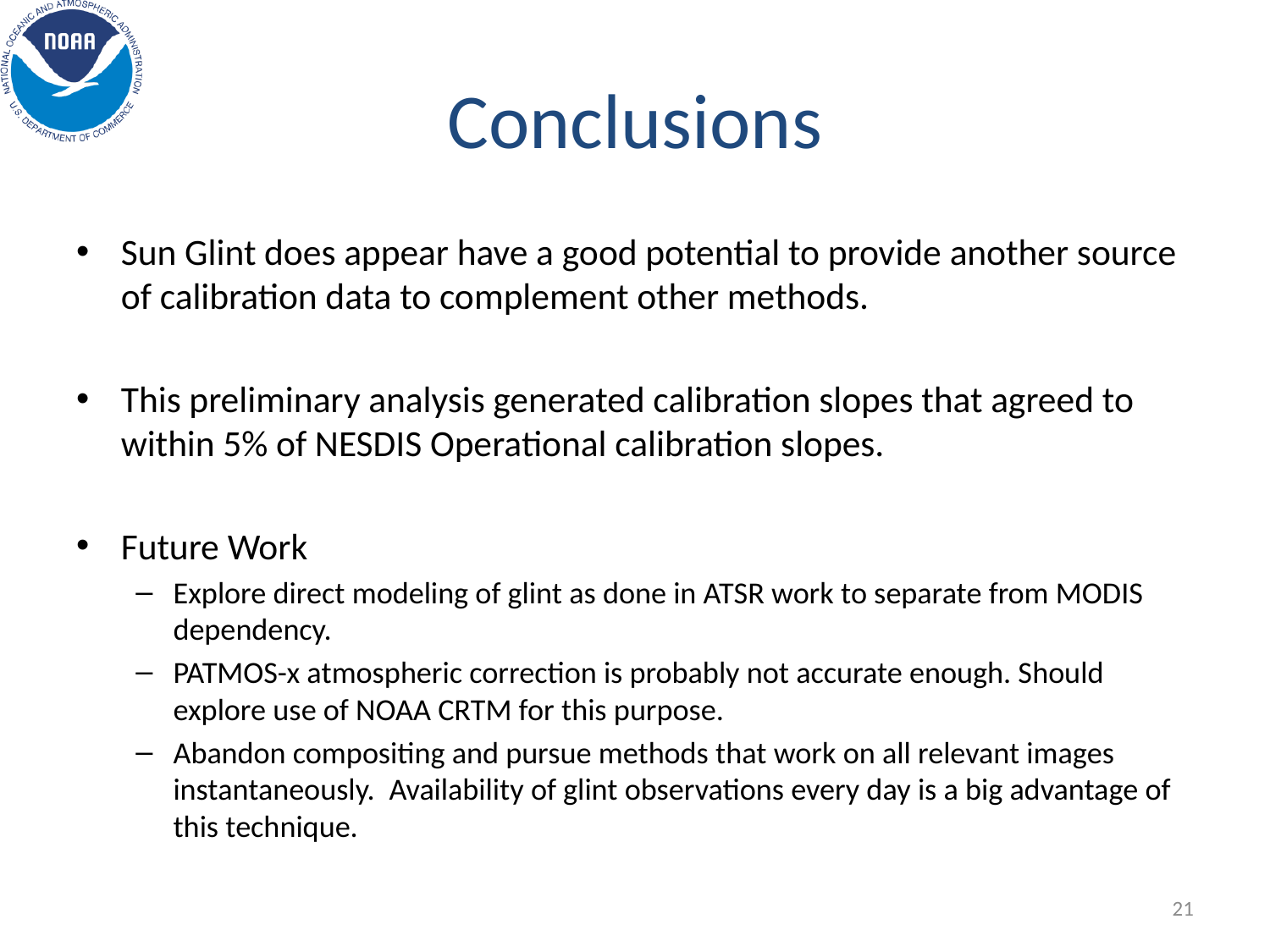

# Conclusions
Sun Glint does appear have a good potential to provide another source of calibration data to complement other methods.

This preliminary analysis generated calibration slopes that agreed to within 5% of NESDIS Operational calibration slopes.

Future Work
Explore direct modeling of glint as done in ATSR work to separate from MODIS dependency.
PATMOS-x atmospheric correction is probably not accurate enough. Should explore use of NOAA CRTM for this purpose.
Abandon compositing and pursue methods that work on all relevant images instantaneously.  Availability of glint observations every day is a big advantage of this technique.

21